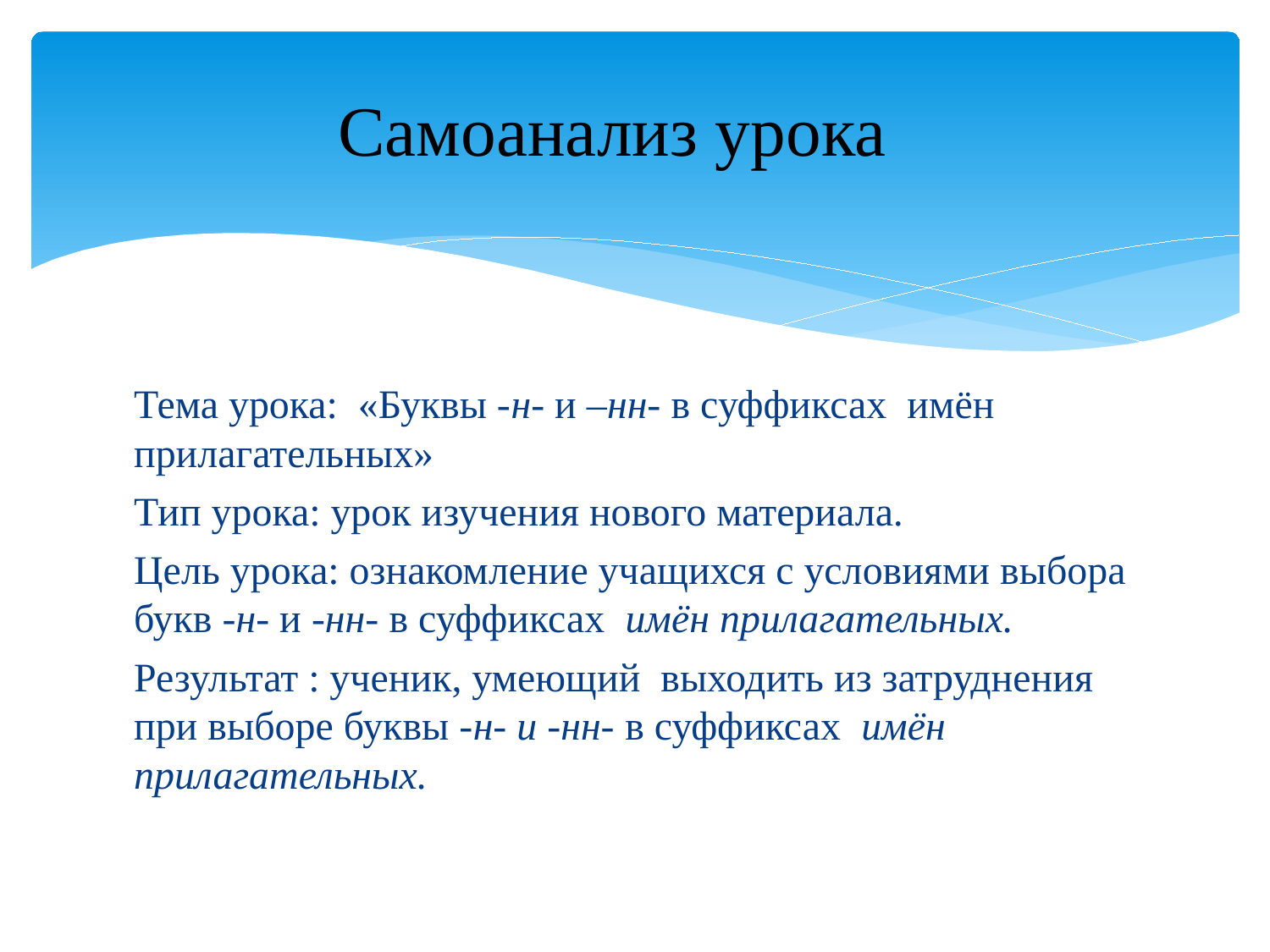

# Самоанализ урока
Тема урока:  «Буквы -н- и –нн- в суффиксах  имён прилагательных»
Тип урока: урок изучения нового материала.
Цель урока: ознакомление учащихся с условиями выбора букв -н- и -нн- в суффиксах  имён прилагательных.
Результат : ученик, умеющий  выходить из затруднения при выборе буквы -н- и -нн- в суффиксах  имён прилагательных.